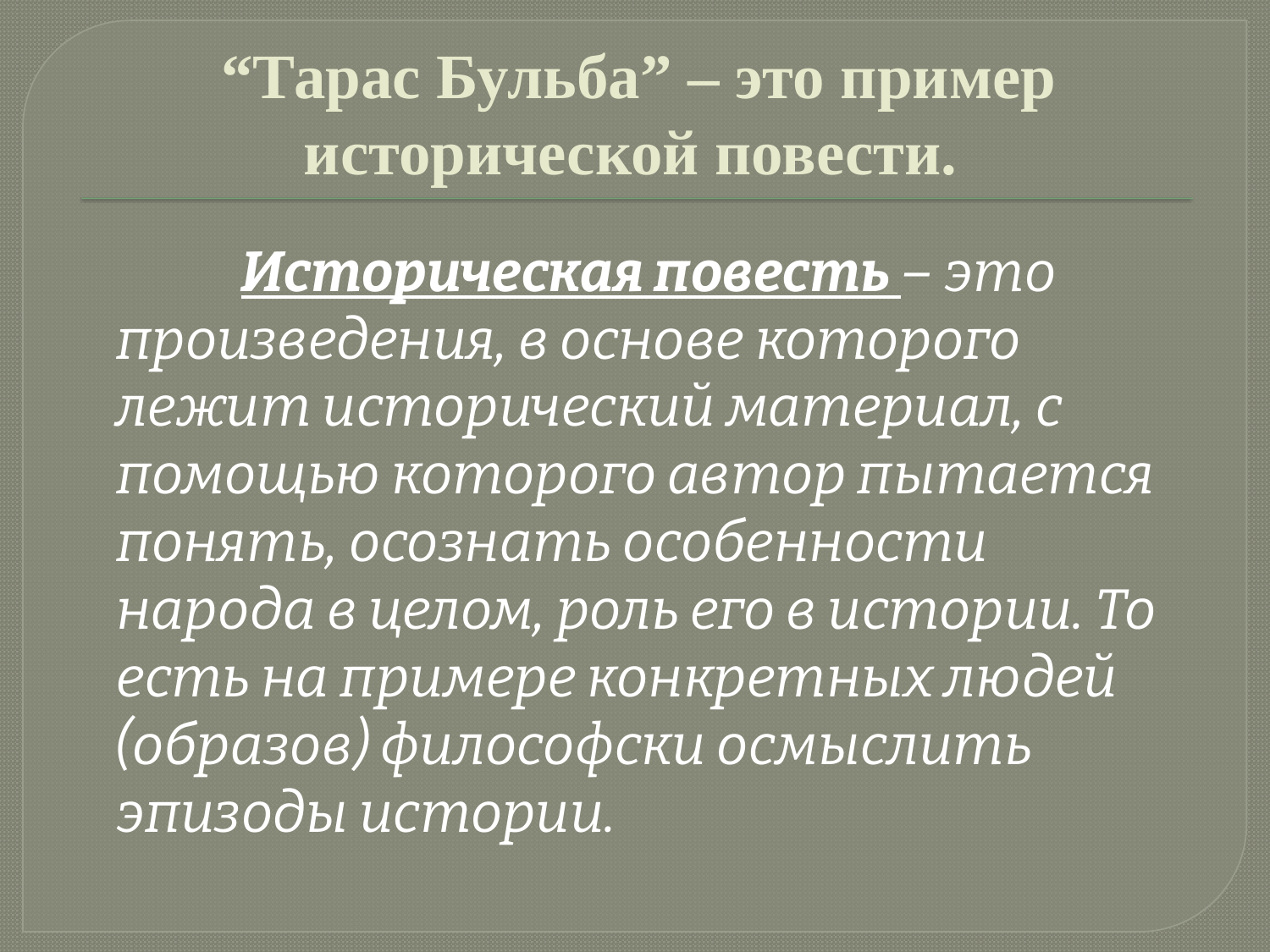

# “Тарас Бульба” – это пример исторической повести.
               Историческая повесть – это произведения, в основе которого лежит исторический материал, с помощью которого автор пытается понять, осознать особенности народа в целом, роль его в истории. То есть на примере конкретных людей (образов) философски осмыслить эпизоды истории.